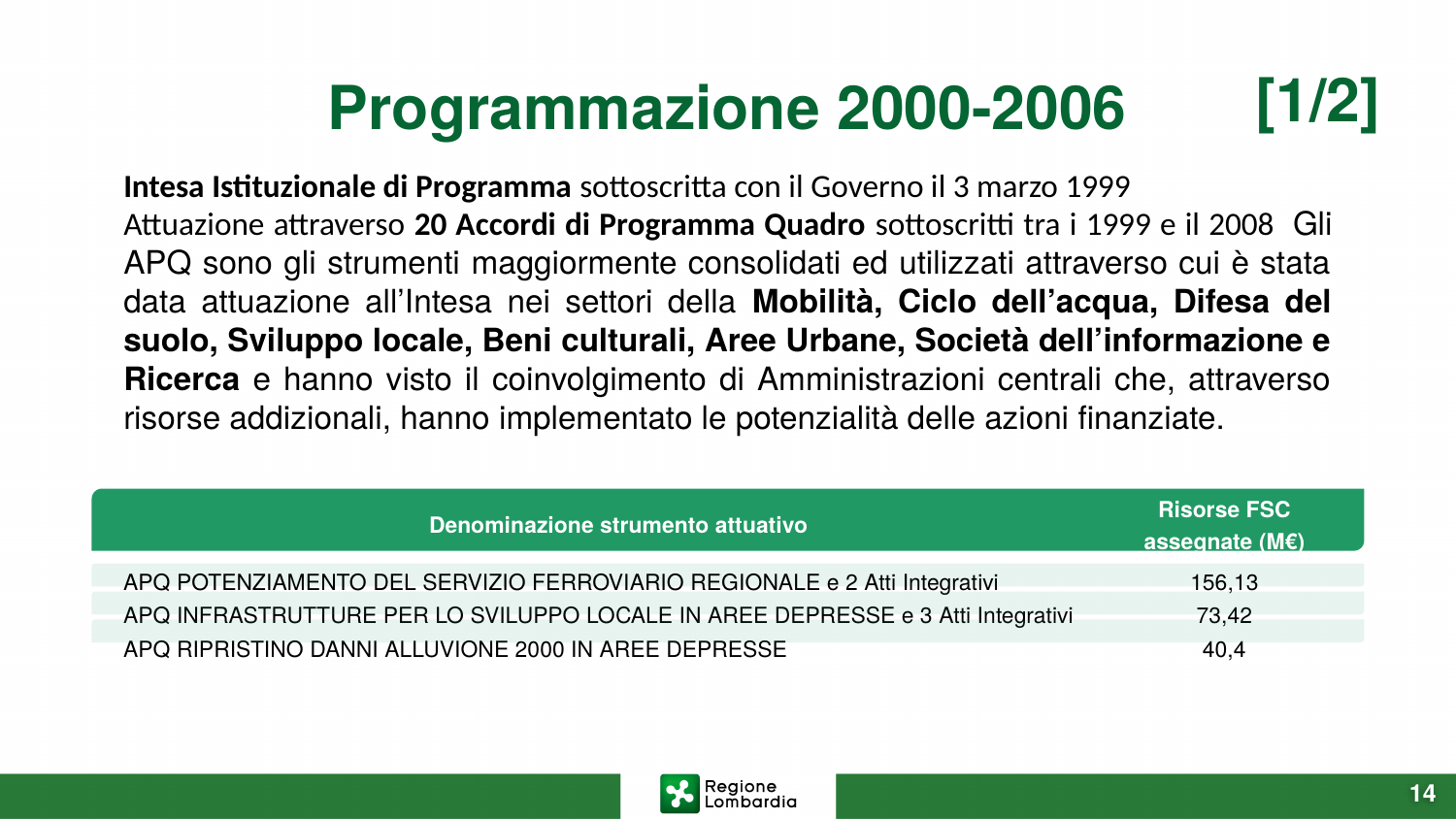

# Programmazione 2000-2006
[1/2]
Intesa Istituzionale di Programma sottoscritta con il Governo il 3 marzo 1999
Attuazione attraverso 20 Accordi di Programma Quadro sottoscritti tra i 1999 e il 2008  Gli APQ sono gli strumenti maggiormente consolidati ed utilizzati attraverso cui è stata data attuazione all’Intesa nei settori della Mobilità, Ciclo dell’acqua, Difesa del suolo, Sviluppo locale, Beni culturali, Aree Urbane, Società dell’informazione e Ricerca e hanno visto il coinvolgimento di Amministrazioni centrali che, attraverso risorse addizionali, hanno implementato le potenzialità delle azioni finanziate.
| Denominazione strumento attuativo | Risorse FSC assegnate (M€) |
| --- | --- |
| APQ POTENZIAMENTO DEL SERVIZIO FERROVIARIO REGIONALE e 2 Atti Integrativi | 156,13 |
| APQ INFRASTRUTTURE PER LO SVILUPPO LOCALE IN AREE DEPRESSE e 3 Atti Integrativi | 73,42 |
| APQ RIPRISTINO DANNI ALLUVIONE 2000 IN AREE DEPRESSE | 40,4 |